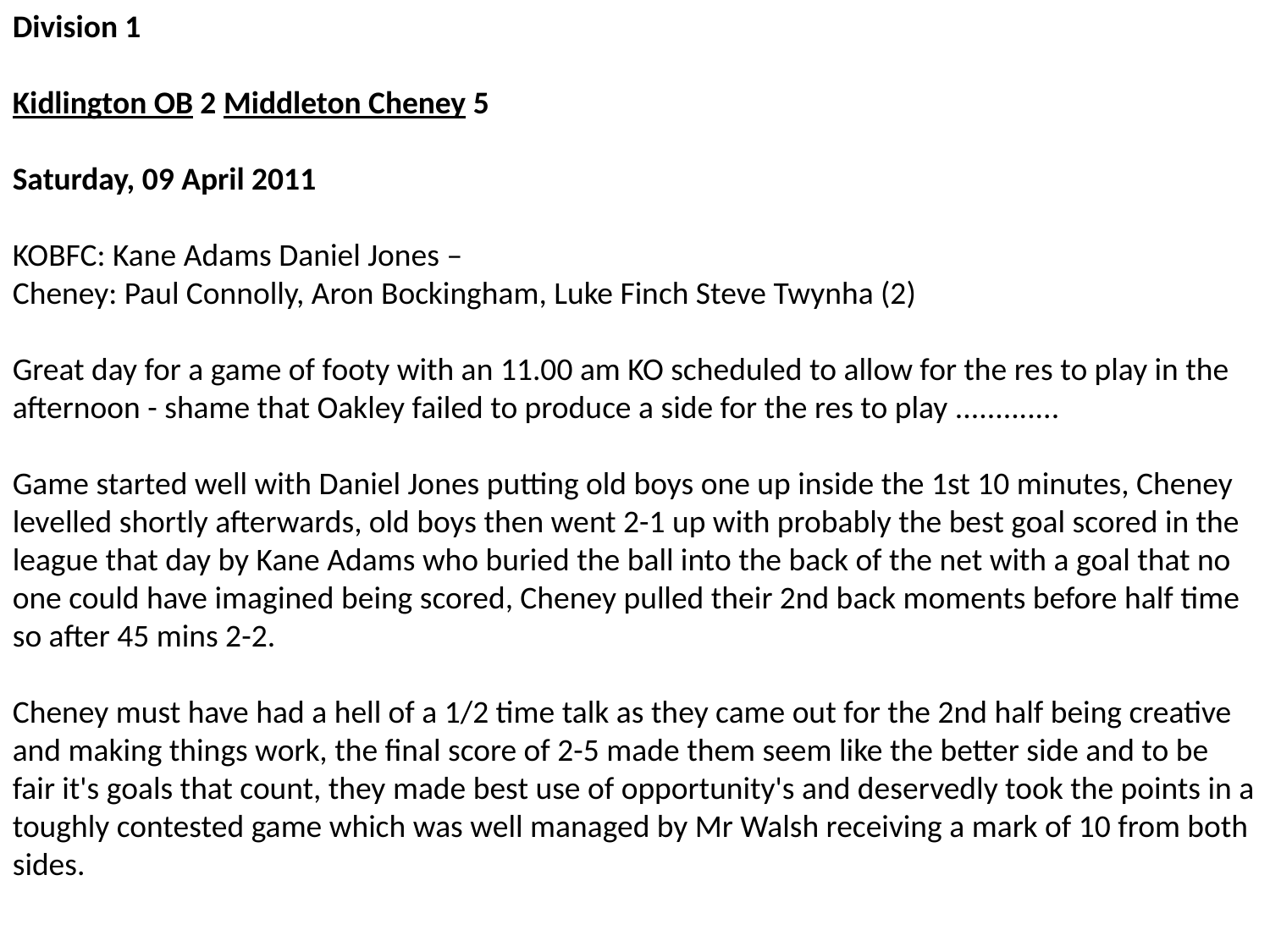

Division 1
Kidlington OB 2 Middleton Cheney 5
Saturday, 09 April 2011
KOBFC: Kane Adams Daniel Jones –
Cheney: Paul Connolly, Aron Bockingham, Luke Finch Steve Twynha (2)
Great day for a game of footy with an 11.00 am KO scheduled to allow for the res to play in the afternoon - shame that Oakley failed to produce a side for the res to play .............
Game started well with Daniel Jones putting old boys one up inside the 1st 10 minutes, Cheney levelled shortly afterwards, old boys then went 2-1 up with probably the best goal scored in the league that day by Kane Adams who buried the ball into the back of the net with a goal that no one could have imagined being scored, Cheney pulled their 2nd back moments before half time so after 45 mins 2-2.
Cheney must have had a hell of a 1/2 time talk as they came out for the 2nd half being creative and making things work, the final score of 2-5 made them seem like the better side and to be fair it's goals that count, they made best use of opportunity's and deservedly took the points in a toughly contested game which was well managed by Mr Walsh receiving a mark of 10 from both sides.